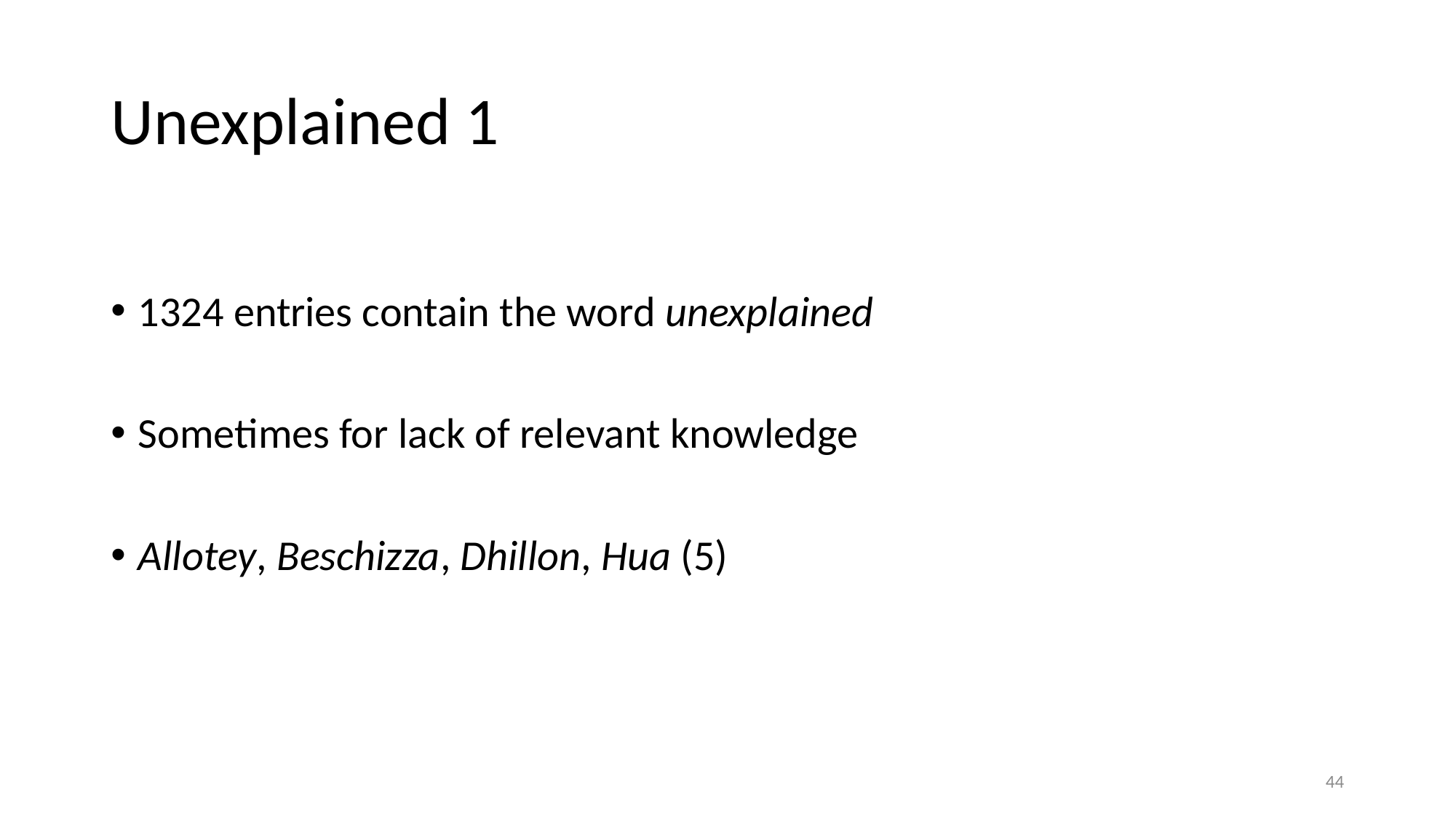

# Unexplained 1

1324 entries contain the word unexplained

Sometimes for lack of relevant knowledge

Allotey, Beschizza, Dhillon, Hua (5)

44